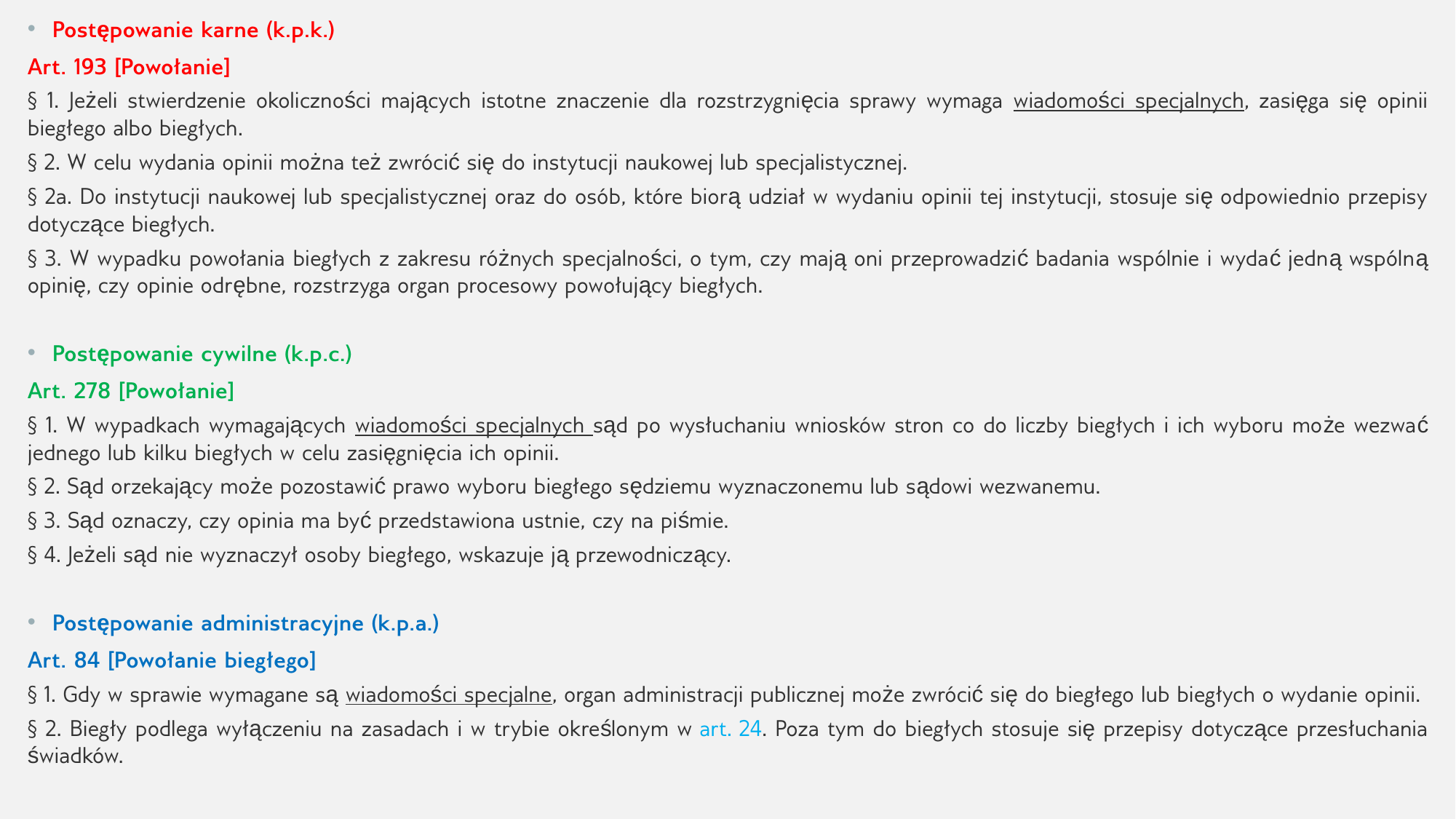

Postępowanie karne (k.p.k.)
Art. 193 [Powołanie]
§ 1. Jeżeli stwierdzenie okoliczności mających istotne znaczenie dla rozstrzygnięcia sprawy wymaga wiadomości specjalnych, zasięga się opinii biegłego albo biegłych.
§ 2. W celu wydania opinii można też zwrócić się do instytucji naukowej lub specjalistycznej.
§ 2a. Do instytucji naukowej lub specjalistycznej oraz do osób, które biorą udział w wydaniu opinii tej instytucji, stosuje się odpowiednio przepisy dotyczące biegłych.
§ 3. W wypadku powołania biegłych z zakresu różnych specjalności, o tym, czy mają oni przeprowadzić badania wspólnie i wydać jedną wspólną opinię, czy opinie odrębne, rozstrzyga organ procesowy powołujący biegłych.

Postępowanie cywilne (k.p.c.)
Art. 278 [Powołanie]
§ 1. W wypadkach wymagających wiadomości specjalnych sąd po wysłuchaniu wniosków stron co do liczby biegłych i ich wyboru może wezwać jednego lub kilku biegłych w celu zasięgnięcia ich opinii.
§ 2. Sąd orzekający może pozostawić prawo wyboru biegłego sędziemu wyznaczonemu lub sądowi wezwanemu.
§ 3. Sąd oznaczy, czy opinia ma być przedstawiona ustnie, czy na piśmie.
§ 4. Jeżeli sąd nie wyznaczył osoby biegłego, wskazuje ją przewodniczący.

Postępowanie administracyjne (k.p.a.)
Art. 84 [Powołanie biegłego]
§ 1. Gdy w sprawie wymagane są wiadomości specjalne, organ administracji publicznej może zwrócić się do biegłego lub biegłych o wydanie opinii.
§ 2. Biegły podlega wyłączeniu na zasadach i w trybie określonym w art. 24. Poza tym do biegłych stosuje się przepisy dotyczące przesłuchania świadków.